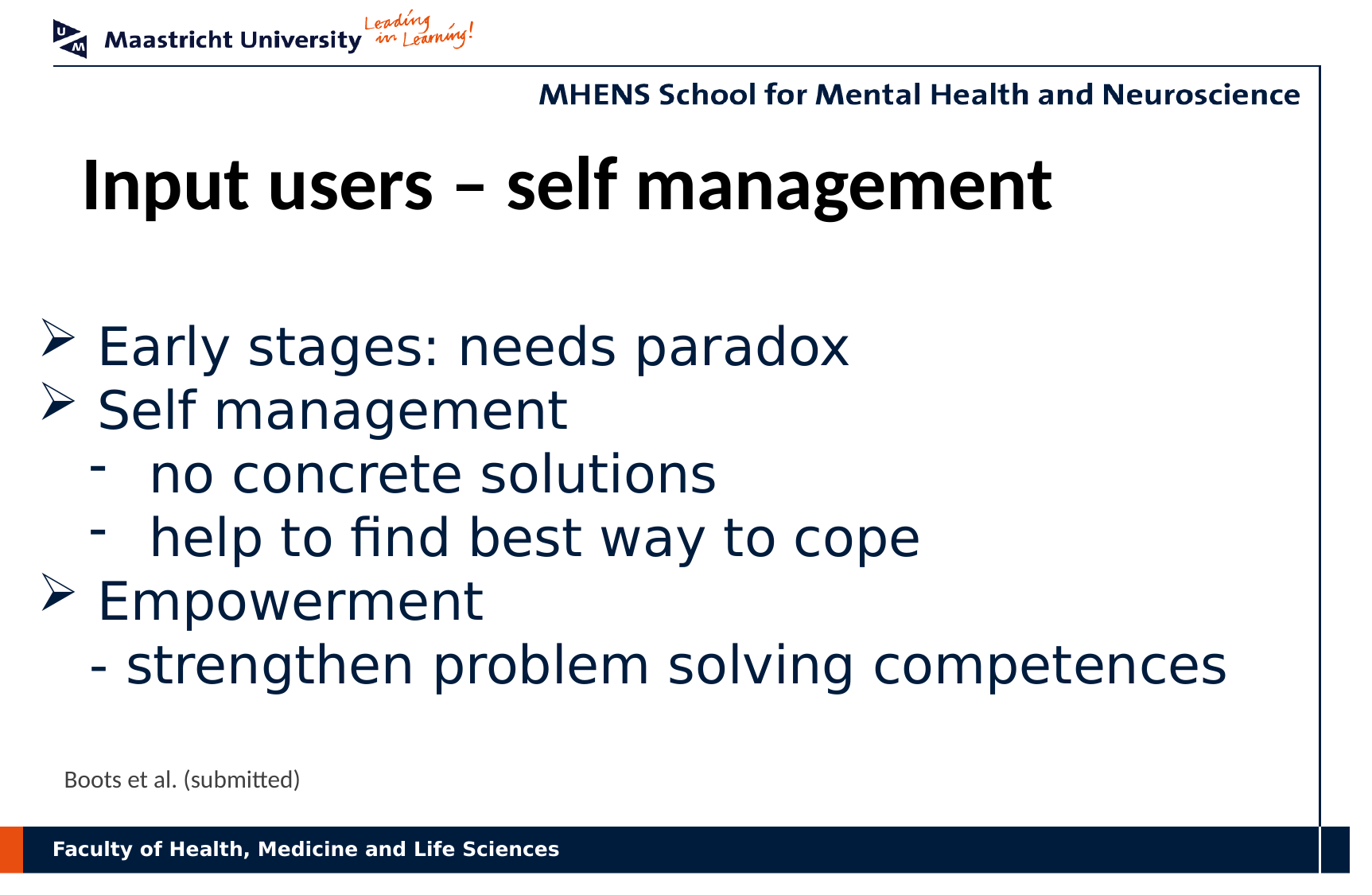

Input users – self management
Early stages: needs paradox
Self management
no concrete solutions
help to find best way to cope
Empowerment
- strengthen problem solving competences

Boots et al. (submitted)